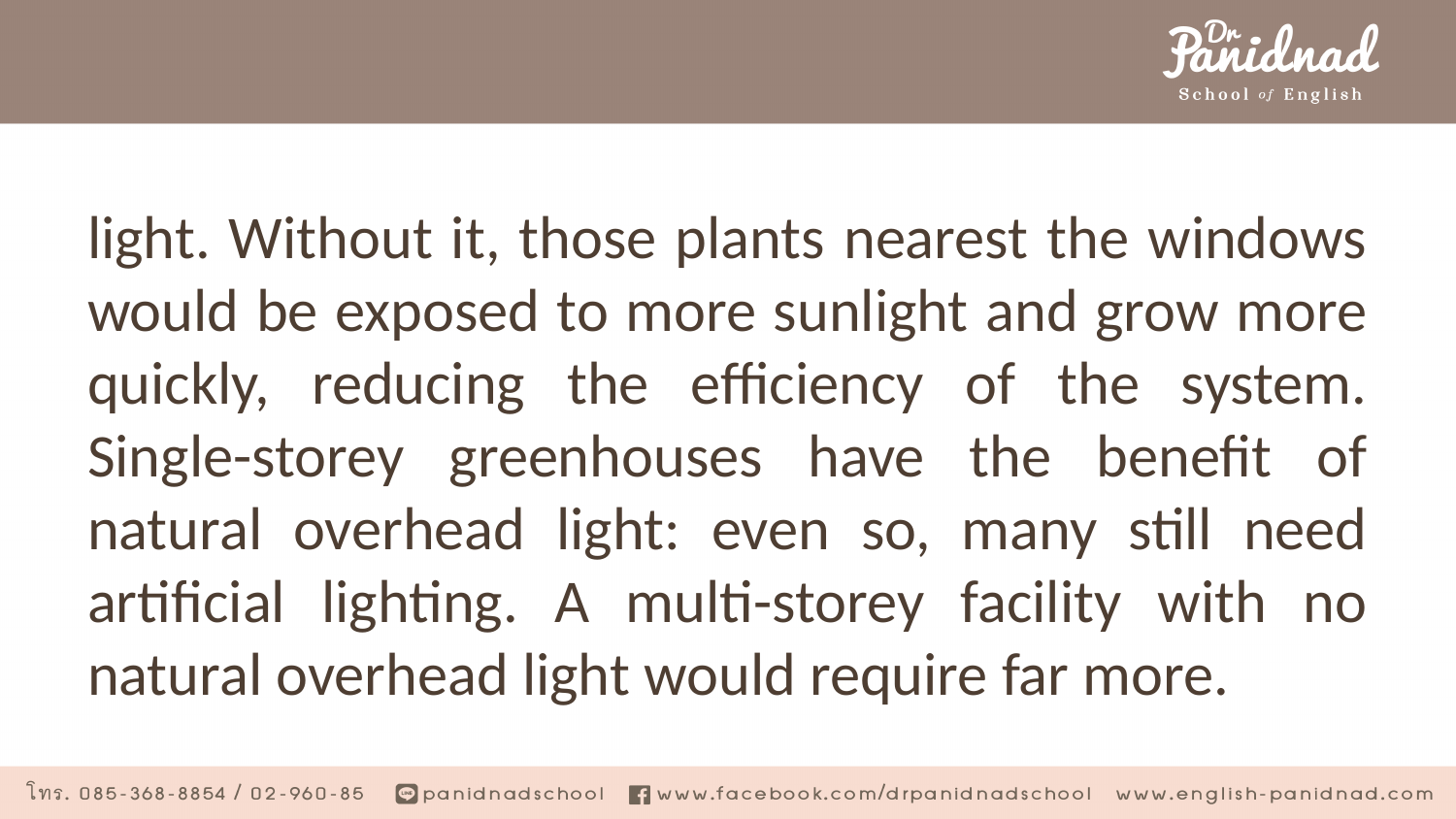

#
light. Without it, those plants nearest the windows would be exposed to more sunlight and grow more quickly, reducing the efficiency of the system. Single-storey greenhouses have the benefit of natural overhead light: even so, many still need artificial lighting. A multi-storey facility with no natural overhead light would require far more.